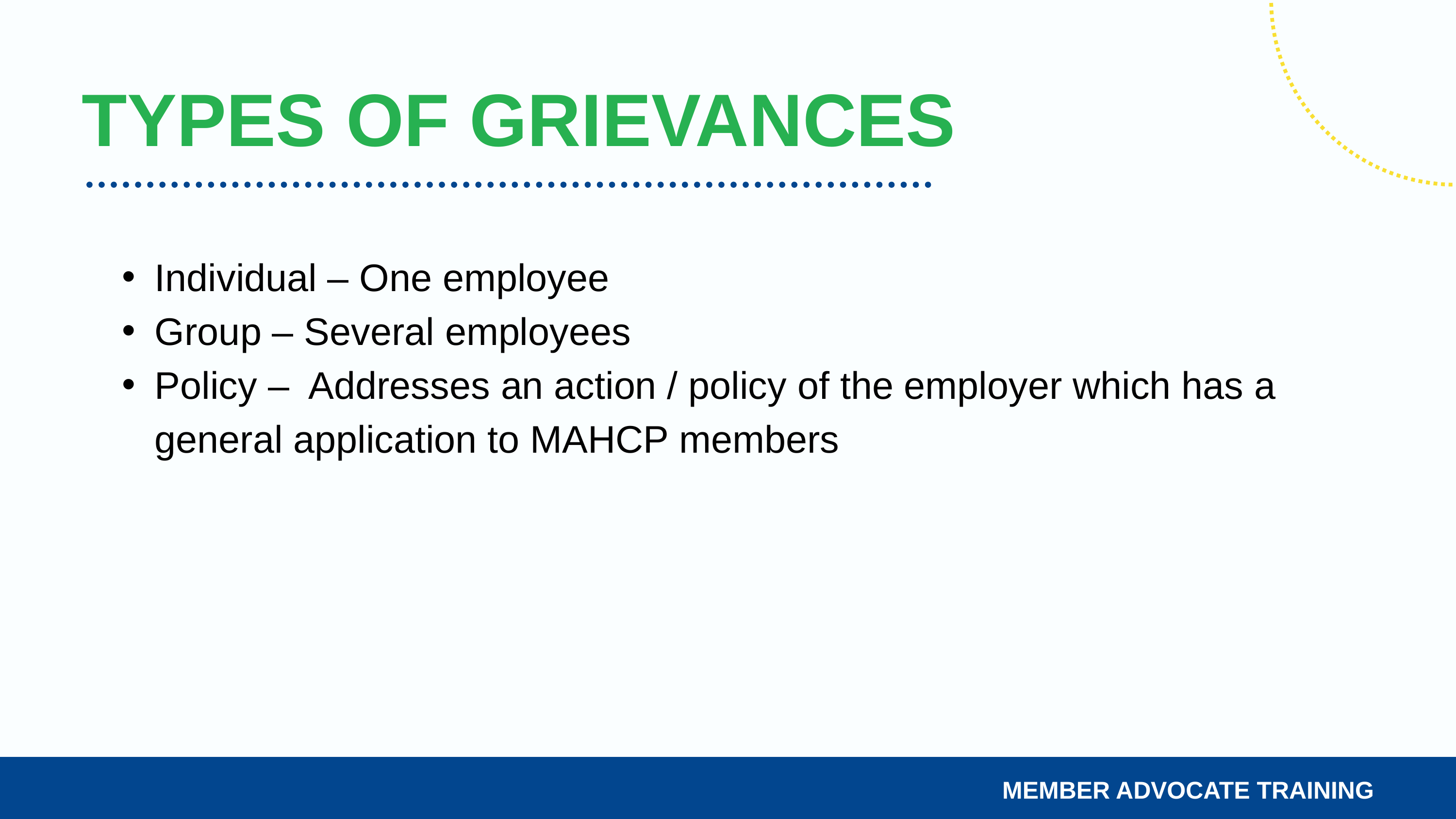

TYPES OF GRIEVANCES

Individual – One employee
Group – Several employees
Policy –  Addresses an action / policy of the employer which has a general application to MAHCP members

MEMBER ADVOCATE TRAINING